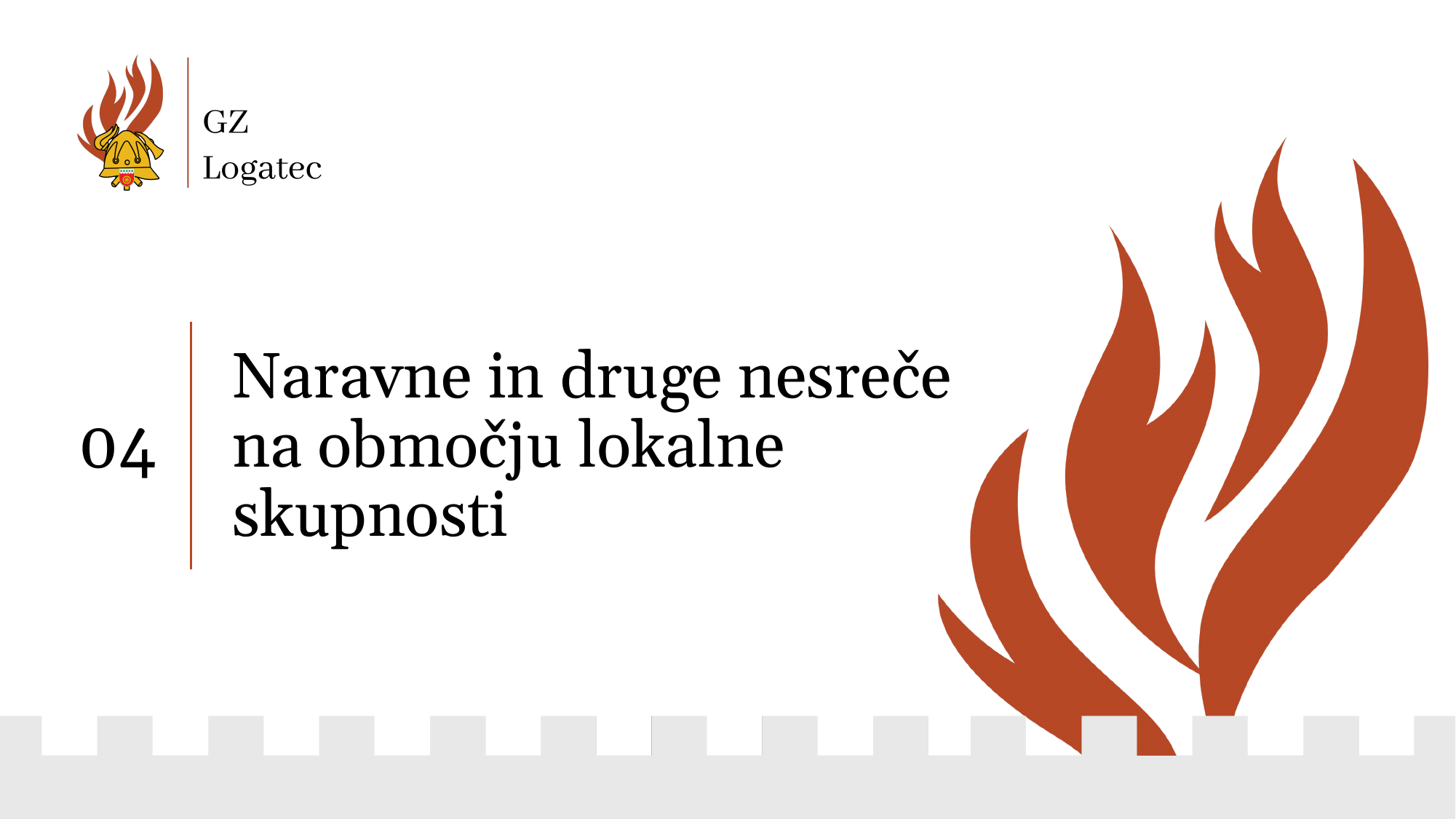

04
# Naravne in druge nesreče na območju lokalne skupnosti